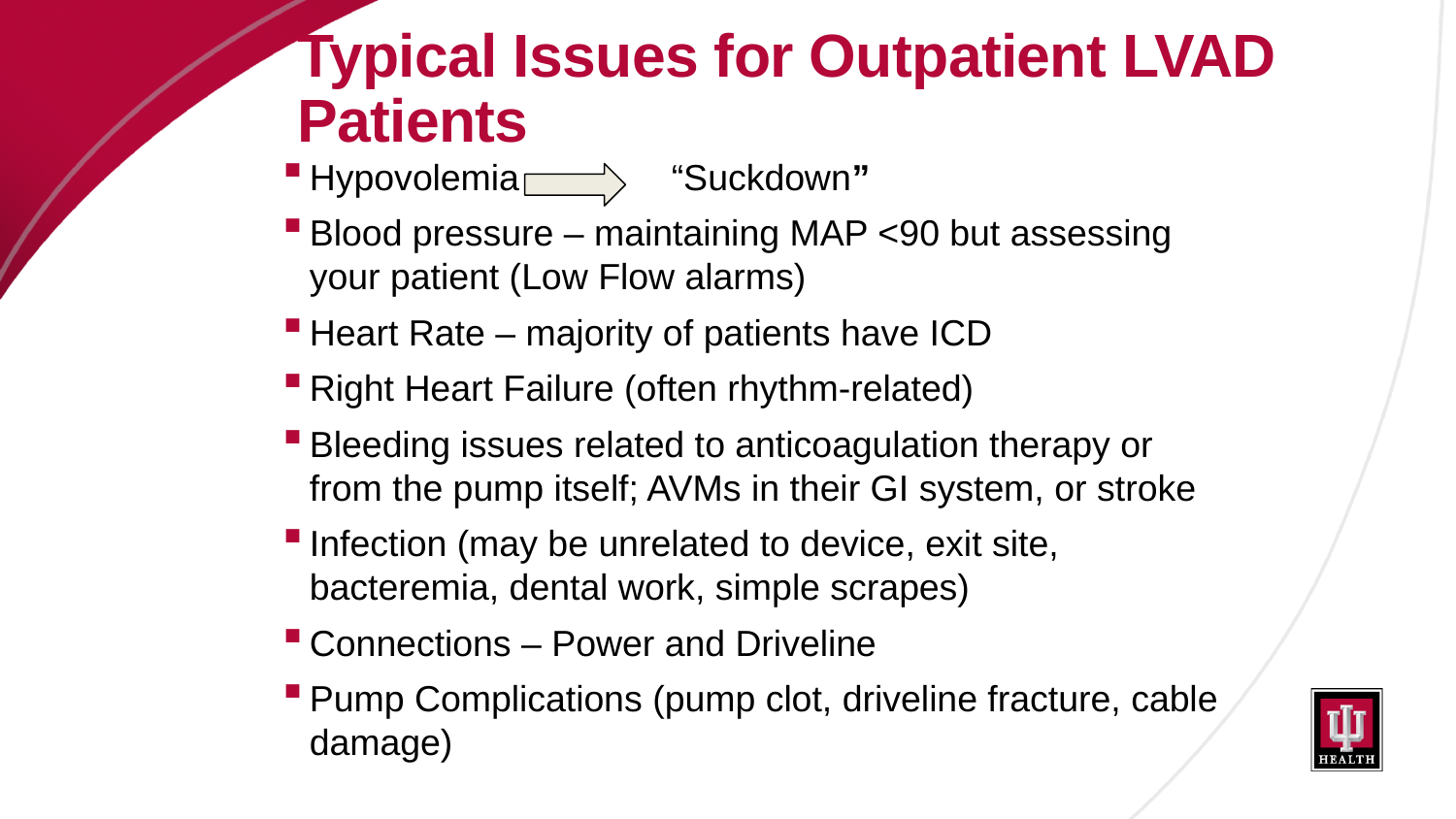

# Typical Issues for Outpatient LVAD Patients
Hypovolemia               “Suckdown”
Blood pressure – maintaining MAP <90 but assessing your patient (Low Flow alarms)
Heart Rate – majority of patients have ICD
Right Heart Failure (often rhythm-related)
Bleeding issues related to anticoagulation therapy or from the pump itself; AVMs in their GI system, or stroke
Infection (may be unrelated to device, exit site, bacteremia, dental work, simple scrapes)
Connections – Power and Driveline
Pump Complications (pump clot, driveline fracture, cable damage)